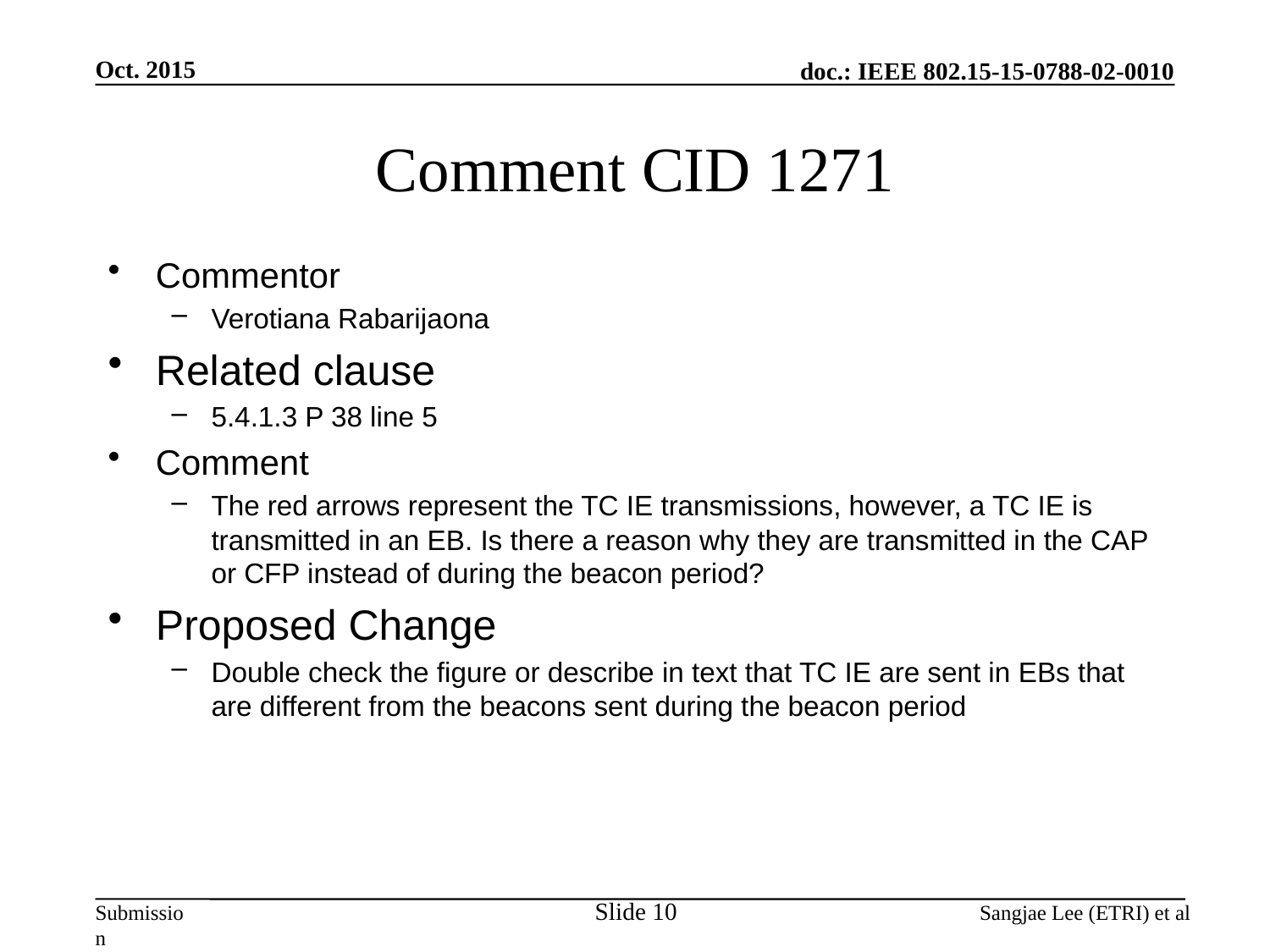

Oct. 2015
# Comment CID 1271
Commentor
Verotiana Rabarijaona
Related clause
5.4.1.3 P 38 line 5
Comment
The red arrows represent the TC IE transmissions, however, a TC IE is transmitted in an EB. Is there a reason why they are transmitted in the CAP or CFP instead of during the beacon period?
Proposed Change
Double check the figure or describe in text that TC IE are sent in EBs that are different from the beacons sent during the beacon period
Slide 10
Sangjae Lee (ETRI) et al